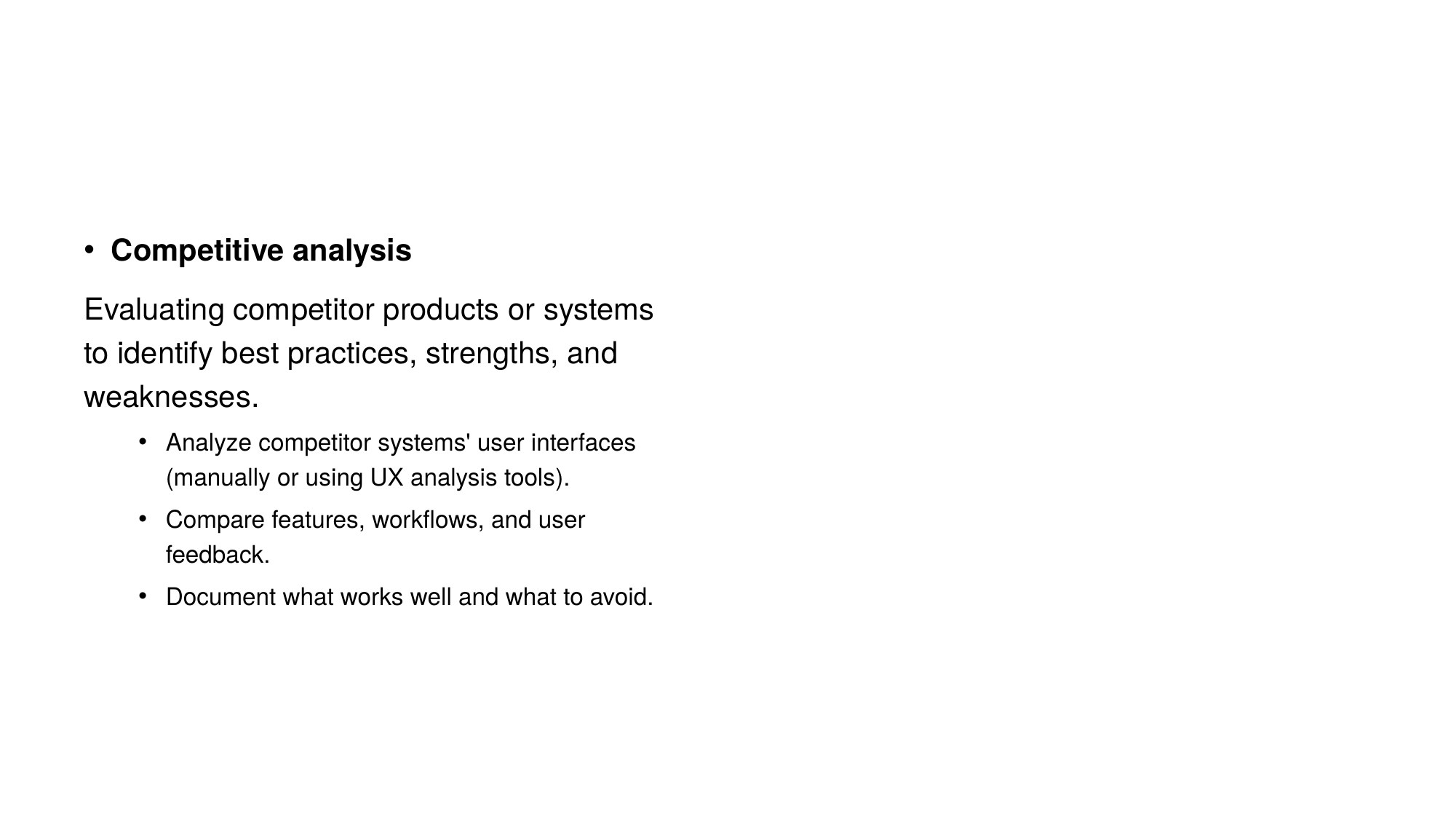

#
Competitive analysis
Evaluating competitor products or systems to identify best practices, strengths, and weaknesses.
Analyze competitor systems' user interfaces (manually or using UX analysis tools).
Compare features, workflows, and user feedback.
Document what works well and what to avoid.